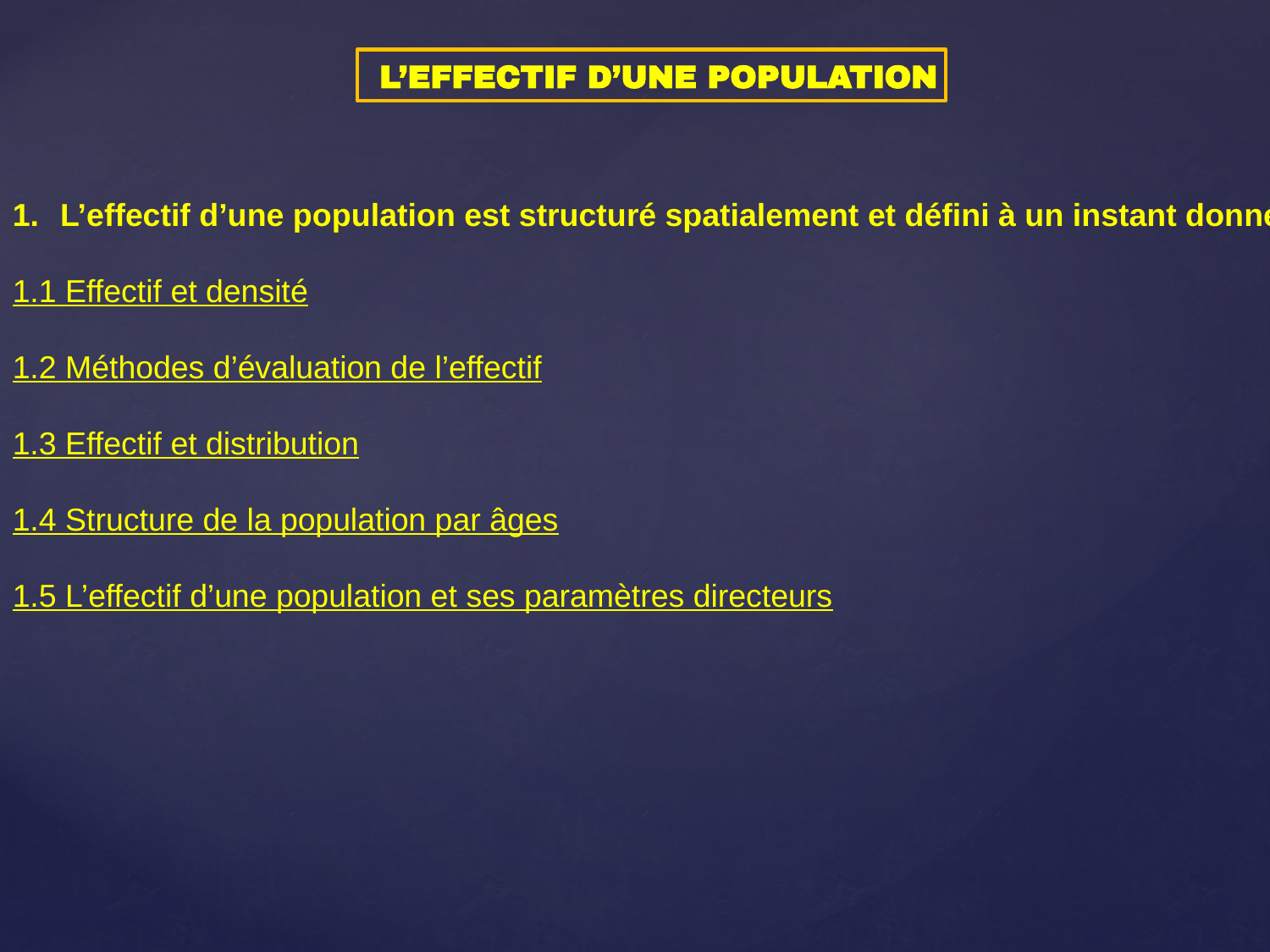

L’EFFECTIF D’UNE POPULATION
L’effectif d’une population est structuré spatialement et défini à un instant donné

1.1 Effectif et densité

1.2 Méthodes d’évaluation de l’effectif

1.3 Effectif et distribution

1.4 Structure de la population par âges

1.5 L’effectif d’une population et ses paramètres directeurs